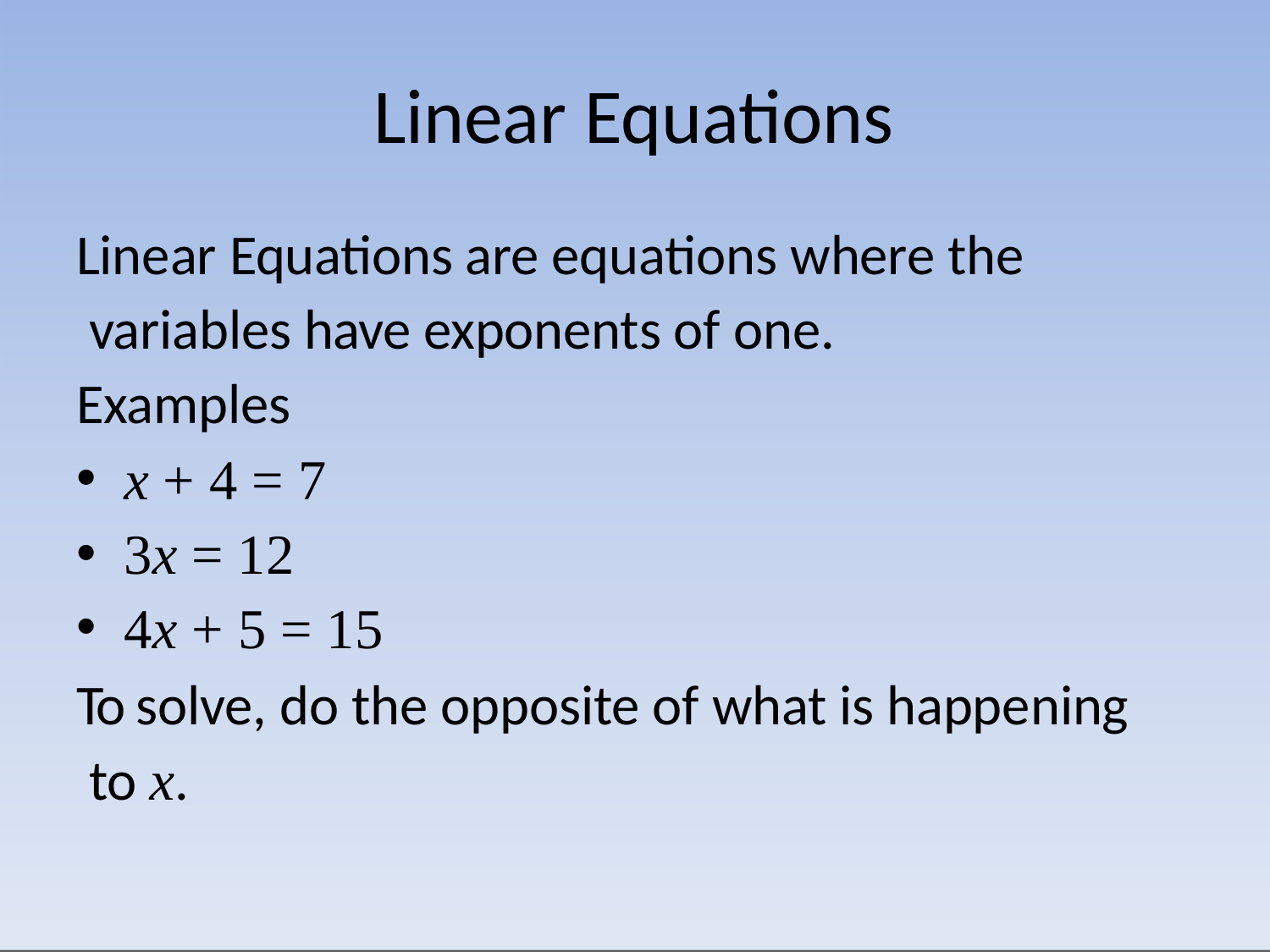

# Linear Equations
Linear Equations are equations where the  variables have exponents of one.
Examples
x + 4 = 7
3x = 12
4x + 5 = 15
To solve, do the opposite of what is happening  to x.